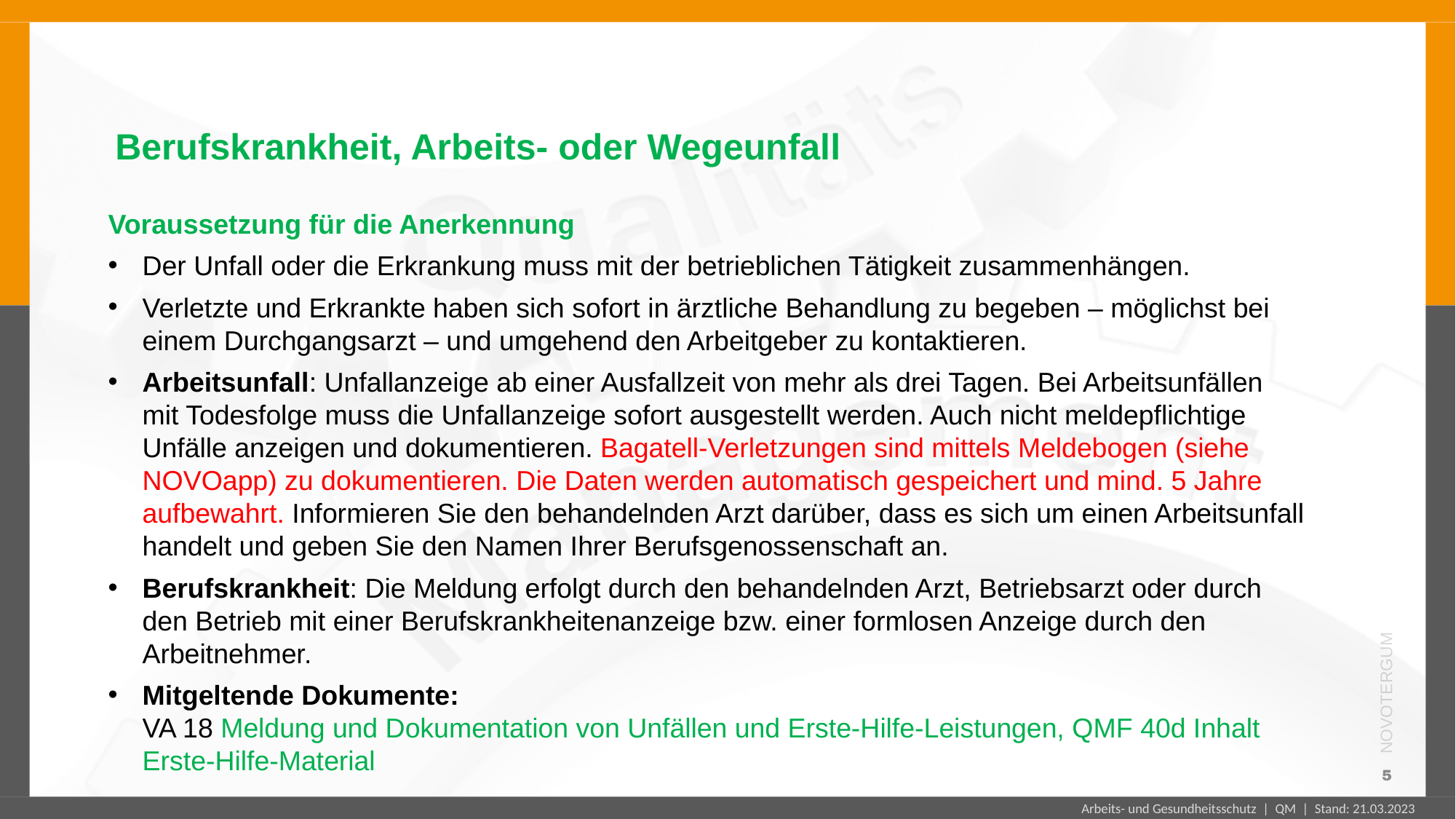

Berufskrankheit, Arbeits- oder Wegeunfall
Voraussetzung für die Anerkennung
Der Unfall oder die Erkrankung muss mit der betrieblichen Tätigkeit zusammenhängen.
Verletzte und Erkrankte haben sich sofort in ärztliche Behandlung zu begeben – möglichst bei einem Durchgangsarzt – und umgehend den Arbeitgeber zu kontaktieren.
Arbeitsunfall: Unfallanzeige ab einer Ausfallzeit von mehr als drei Tagen. Bei Arbeitsunfällen mit Todesfolge muss die Unfallanzeige sofort ausgestellt werden. Auch nicht meldepflichtige Unfälle anzeigen und dokumentieren. Bagatell-Verletzungen sind mittels Meldebogen (siehe NOVOapp) zu dokumentieren. Die Daten werden automatisch gespeichert und mind. 5 Jahre aufbewahrt. Informieren Sie den behandelnden Arzt darüber, dass es sich um einen Arbeitsunfall handelt und geben Sie den Namen Ihrer Berufsgenossenschaft an.
Berufskrankheit: Die Meldung erfolgt durch den behandelnden Arzt, Betriebsarzt oder durch den Betrieb mit einer Berufskrankheitenanzeige bzw. einer formlosen Anzeige durch den Arbeitnehmer.
Mitgeltende Dokumente:
VA 18 Meldung und Dokumentation von Unfällen und Erste-Hilfe-Leistungen, QMF 40d Inhalt Erste-Hilfe-Material

5
Arbeits- und Gesundheitsschutz  |  QM  |  Stand: 21.03.2023